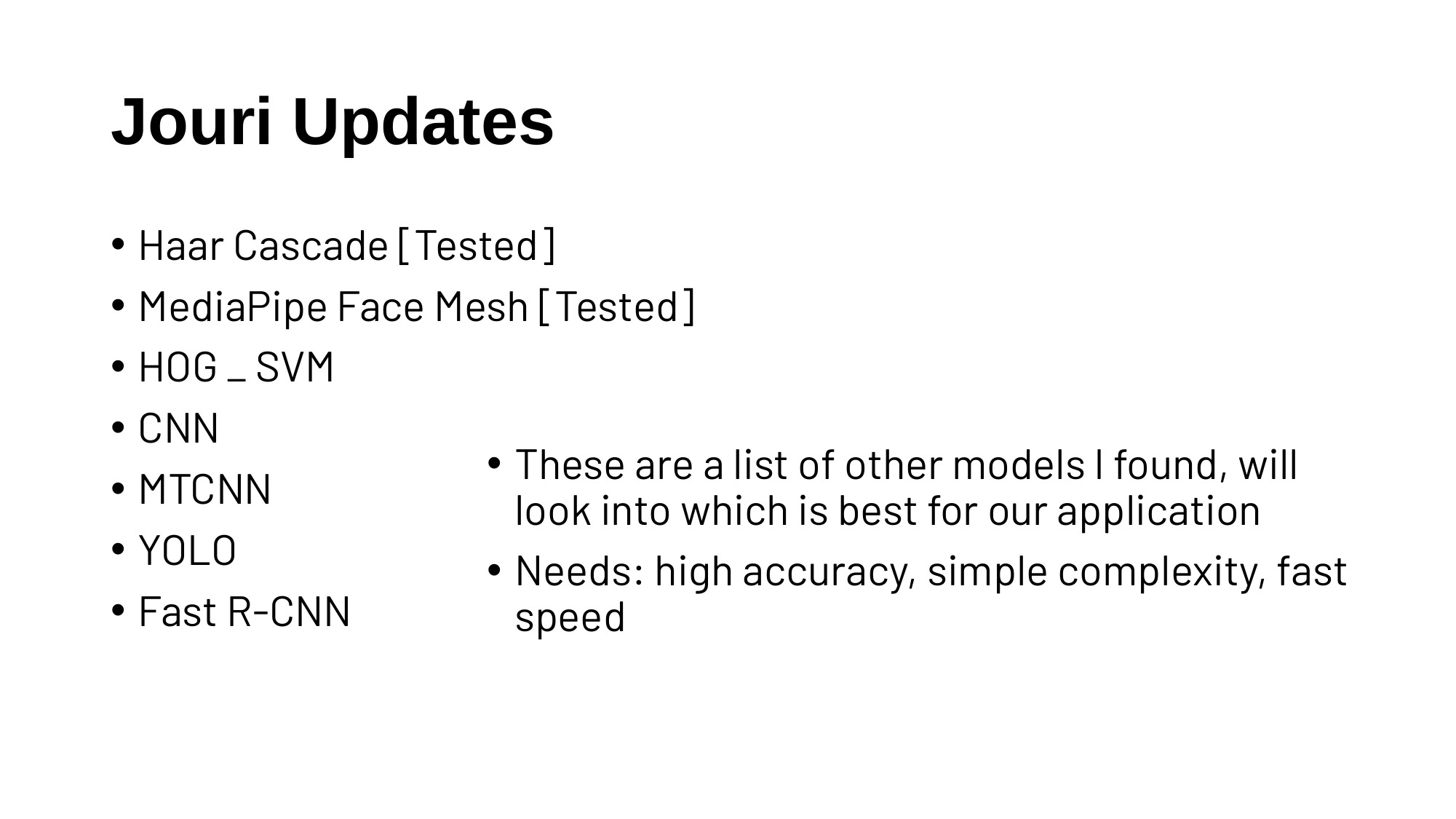

# Jouri Updates
Haar Cascade [Tested]
MediaPipe Face Mesh [Tested]
HOG _ SVM
CNN
MTCNN
YOLO
Fast R-CNN
These are a list of other models I found, will look into which is best for our application
Needs: high accuracy, simple complexity, fast speed